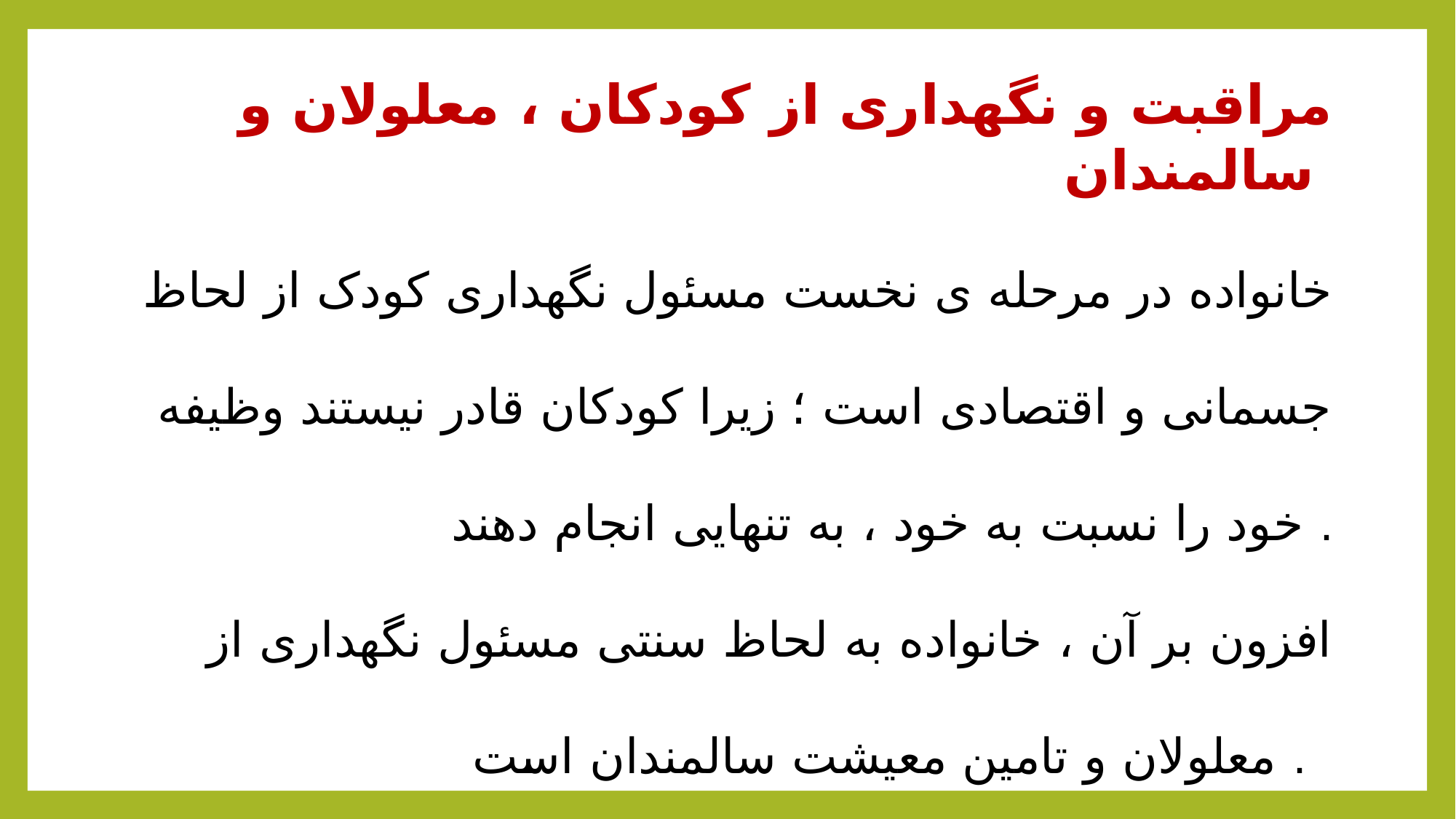

مراقبت و نگهداری از کودکان ، معلولان و سالمندان
خانواده در مرحله ی نخست مسئول نگهداری کودک از لحاظ جسمانی و اقتصادی است ؛ زیرا کودکان قادر نیستند وظیفه خود را نسبت به خود ، به تنهایی انجام دهند .
افزون بر آن ، خانواده به لحاظ سنتی مسئول نگهداری از معلولان و تامین معیشت سالمندان است .